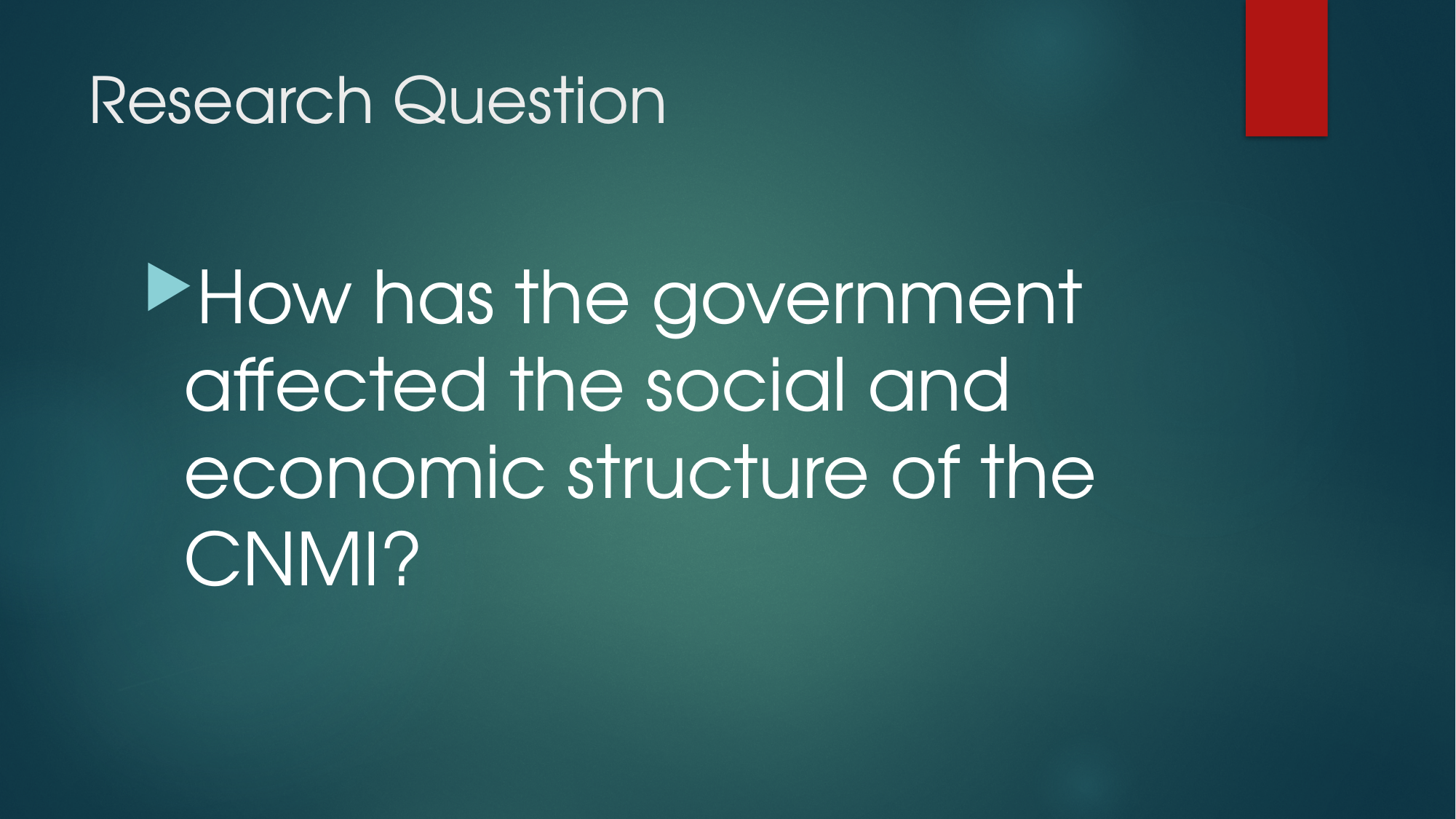

# Research Question
How has the government affected the social and economic structure of the CNMI?